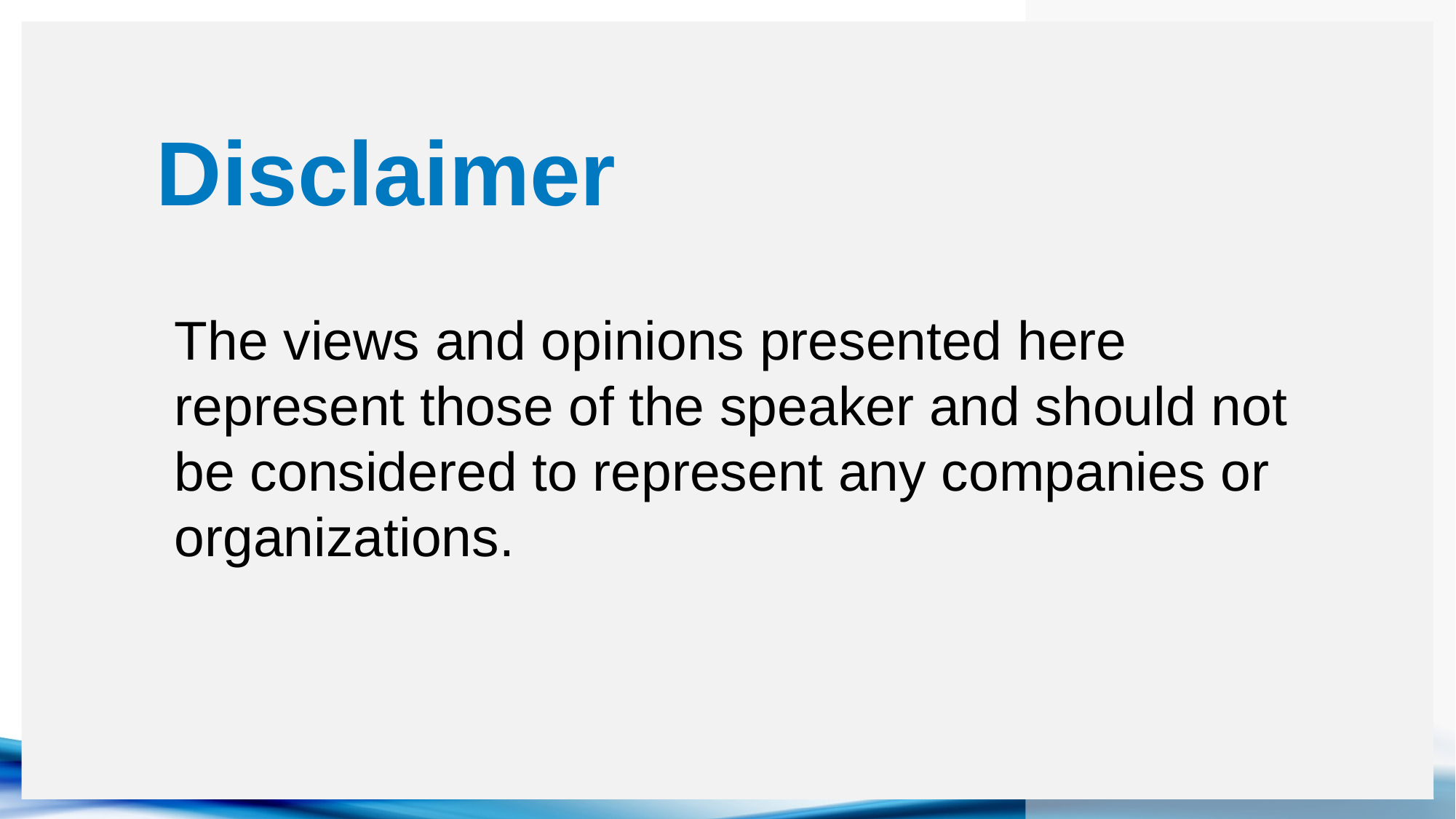

# Disclaimer
The views and opinions presented here represent those of the speaker and should not be considered to represent any companies or organizations.